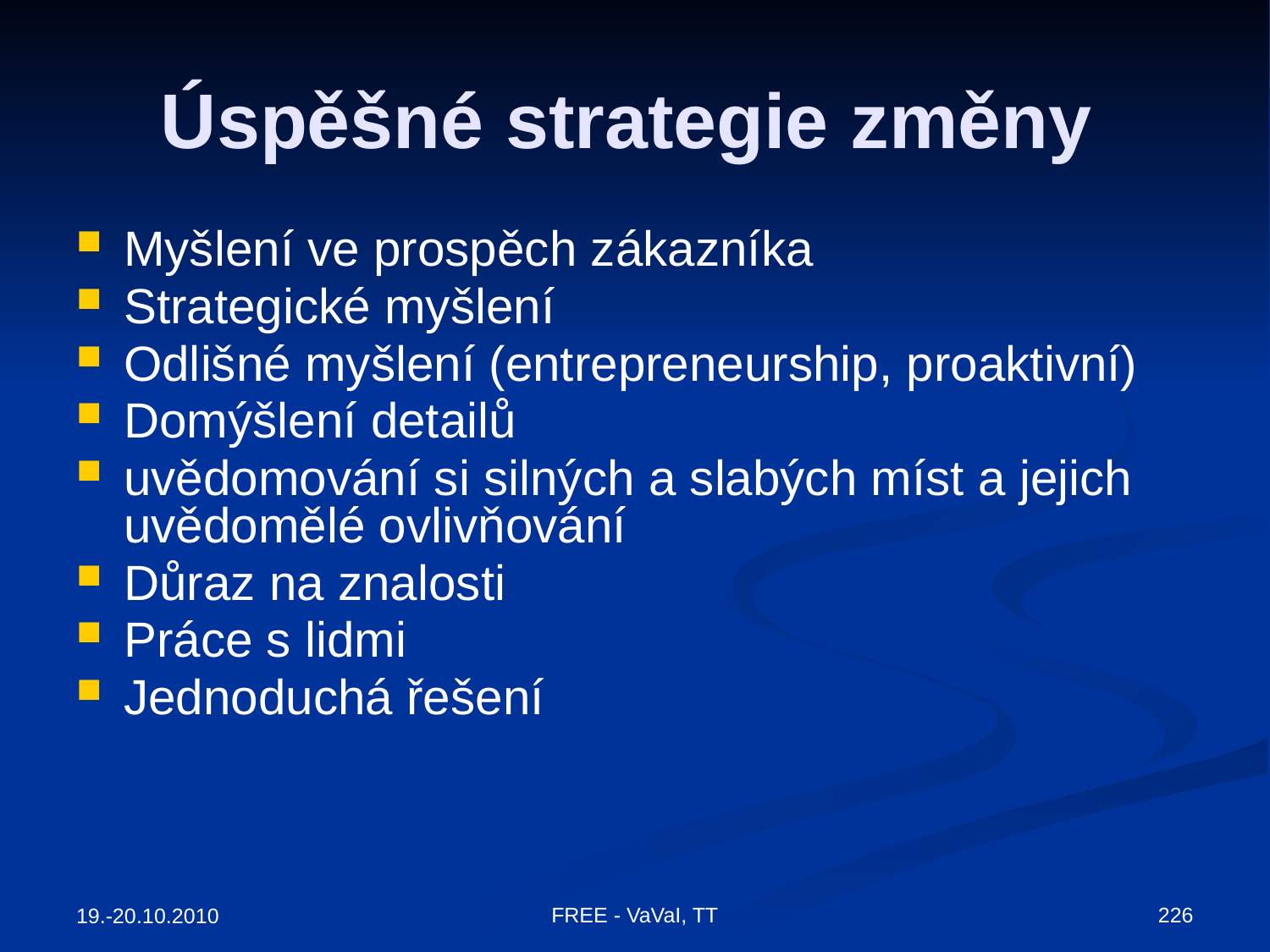

# Úspěšné strategie změny
Myšlení ve prospěch zákazníka
Strategické myšlení
Odlišné myšlení (entrepreneurship, proaktivní)
Domýšlení detailů
uvědomování si silných a slabých míst a jejich uvědomělé ovlivňování
Důraz na znalosti
Práce s lidmi
Jednoduchá řešení
FREE - VaVaI, TT
226
19.-20.10.2010